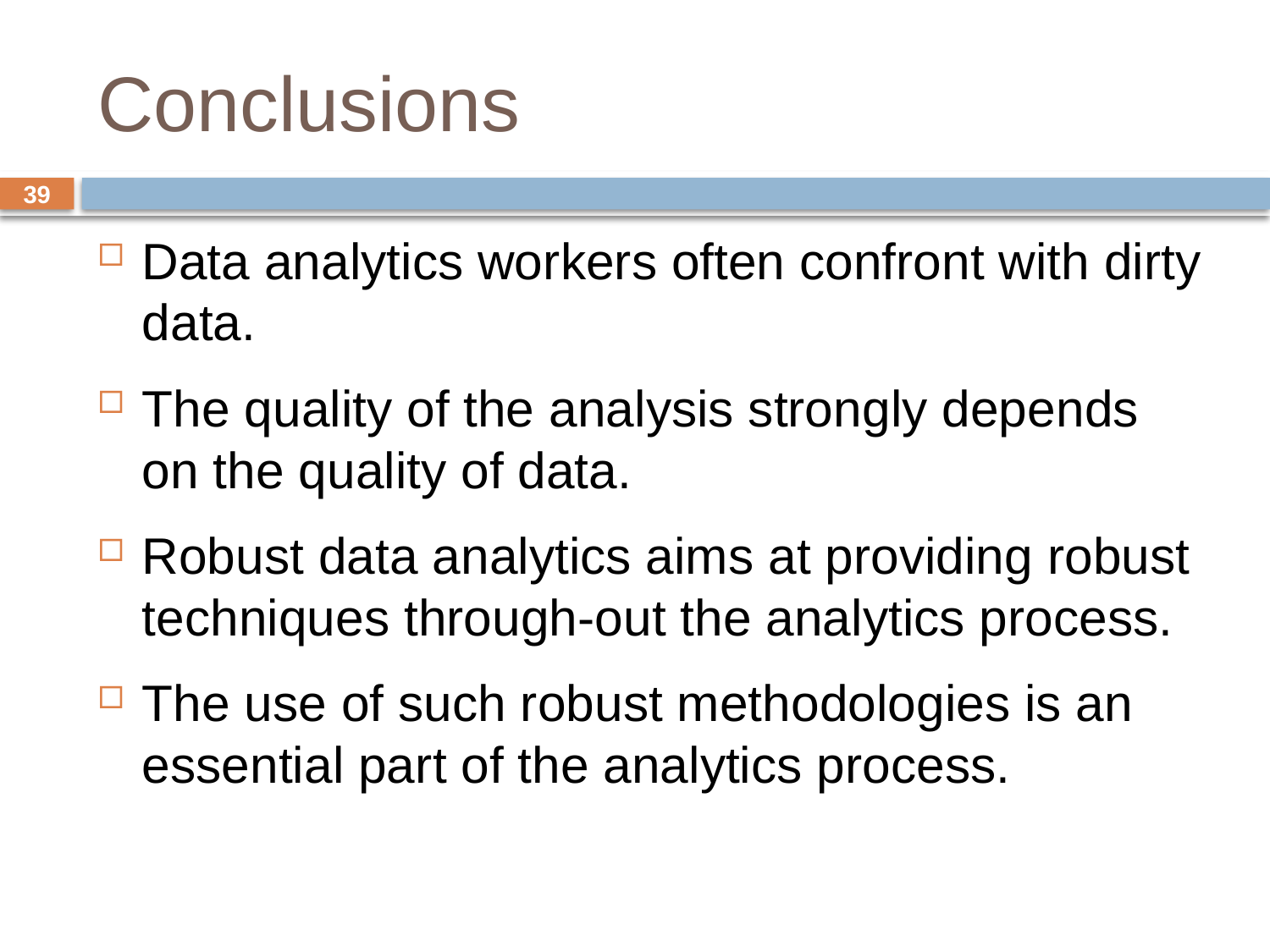

# Conclusions
39
Data analytics workers often confront with dirty data.
The quality of the analysis strongly depends on the quality of data.
Robust data analytics aims at providing robust techniques through-out the analytics process.
The use of such robust methodologies is an essential part of the analytics process.